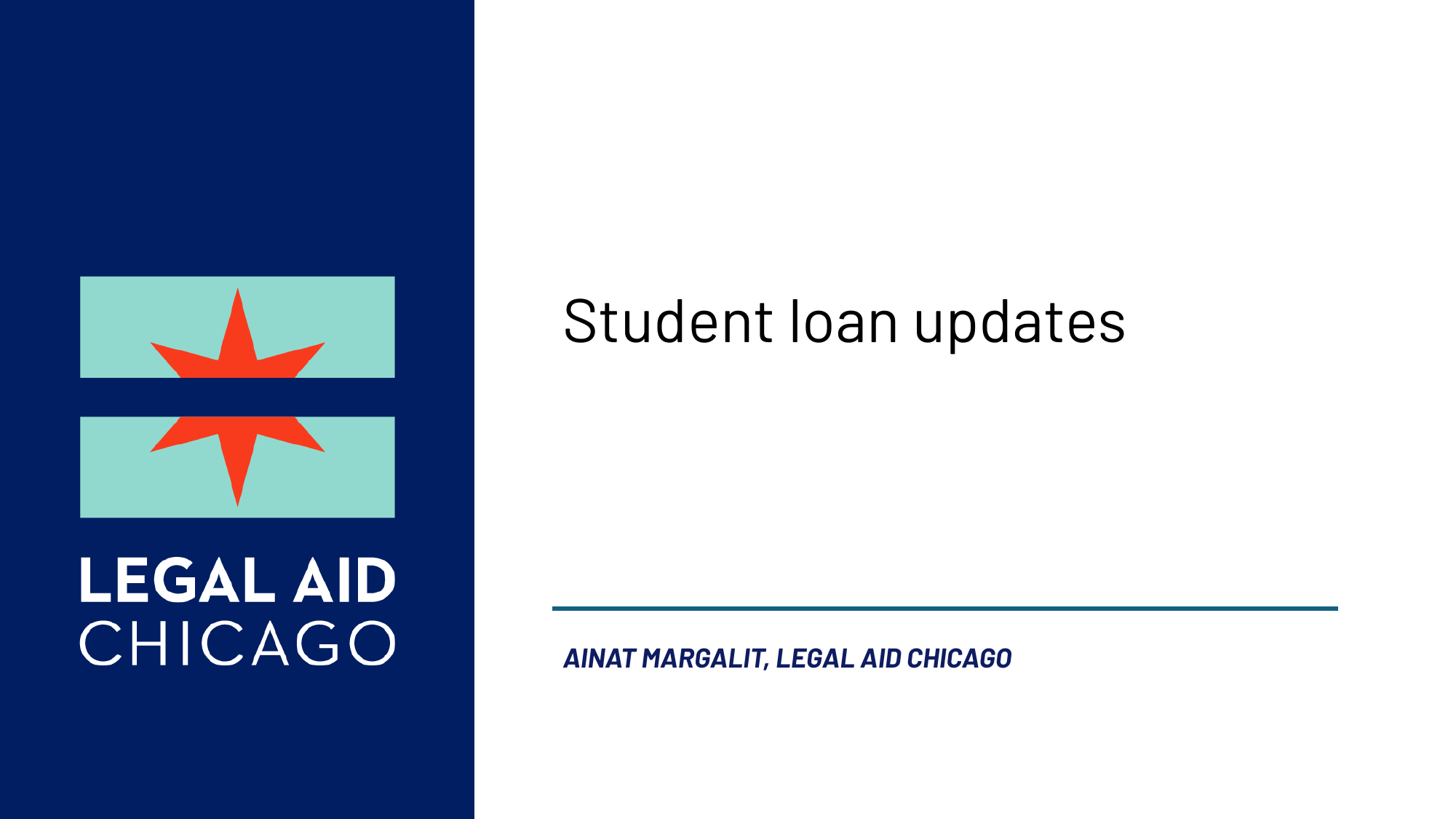

# Student loan updates

Ainat Margalit, Legal Aid Chicago